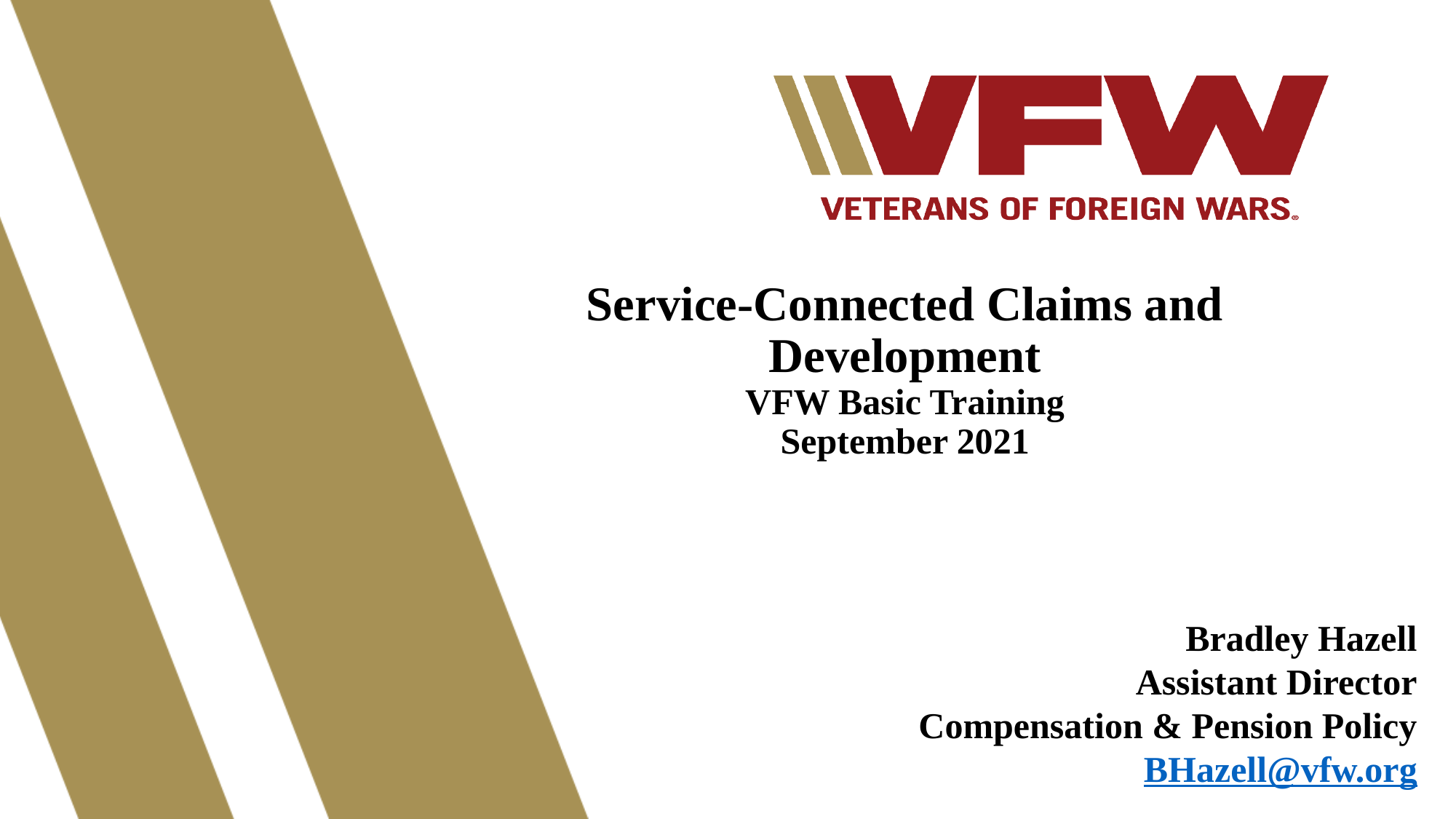

# Service-Connected Claims and Development VFW Basic Training September 2021
Bradley Hazell
Assistant Director
Compensation & Pension Policy
BHazell@vfw.org